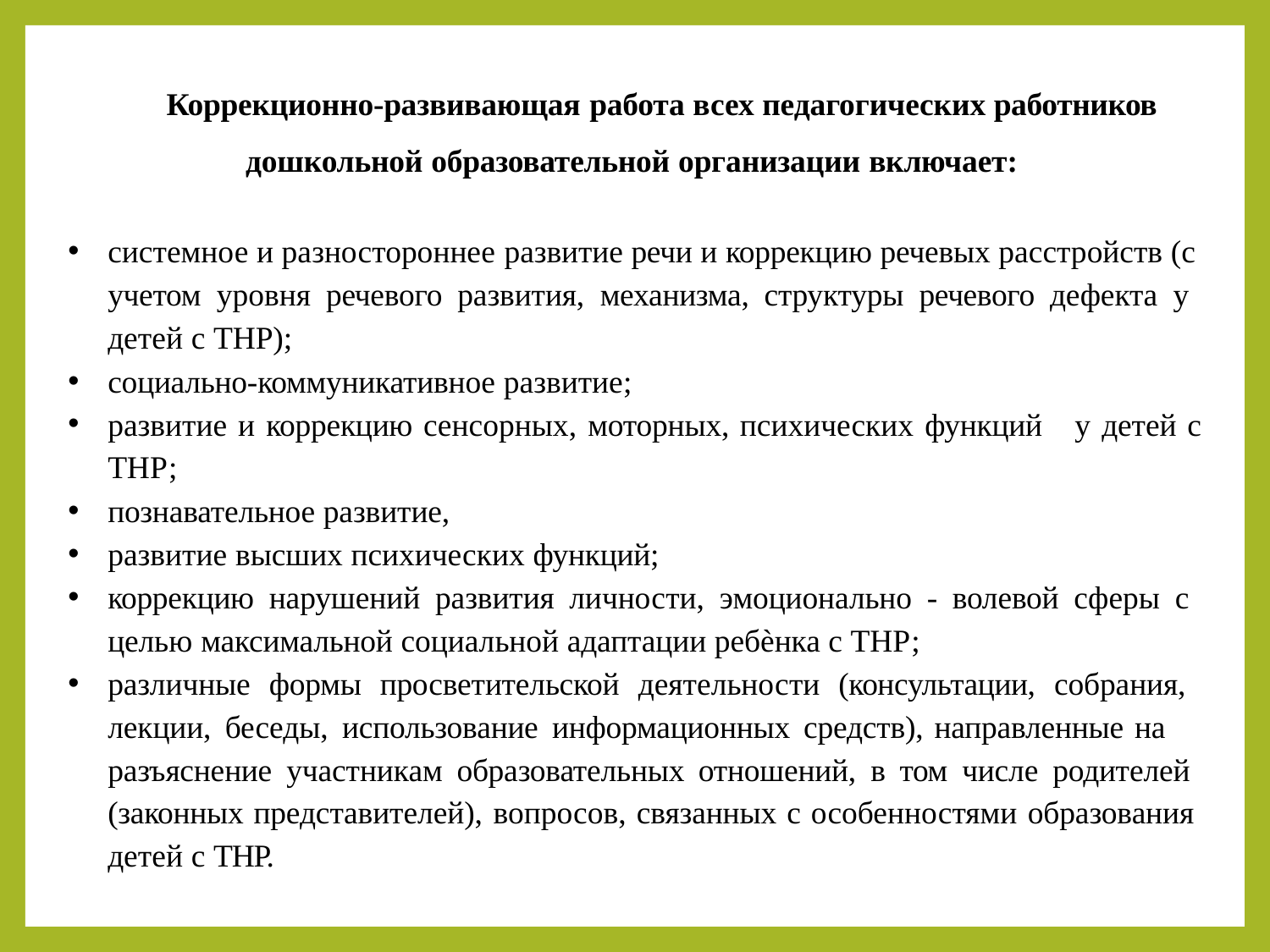

Коррекционно-развивающая работа всех педагогических работников  дошкольной образовательной организации включает:
системное и разностороннее развитие речи и коррекцию речевых расстройств (с  учетом уровня речевого развития, механизма, структуры речевого дефекта у  детей с ТНР);
социально-коммуникативное развитие;
развитие и коррекцию сенсорных, моторных, психических функций  ТНР;
познавательное развитие,
развитие высших психических функций;
коррекцию нарушений развития личности, эмоционально - волевой сферы с  целью максимальной социальной адаптации ребѐнка с ТНР;
различные формы просветительской деятельности (консультации, собрания,  лекции, беседы, использование информационных средств), направленные на
разъяснение участникам образовательных отношений, в том числе родителей  (законных представителей), вопросов, связанных с особенностями образования  детей с ТНР.
у детей с